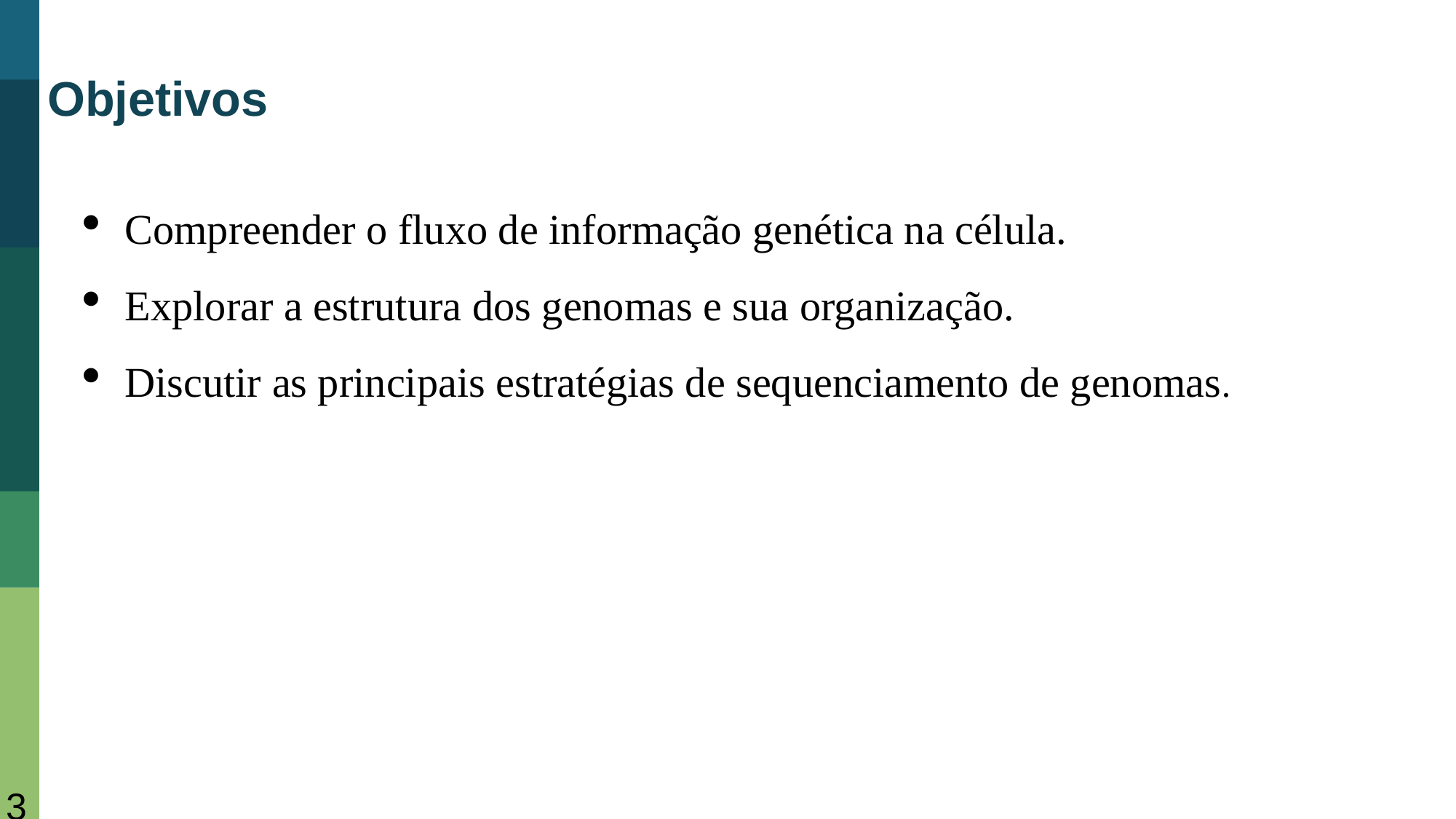

Objetivos
Compreender o fluxo de informação genética na célula.
Explorar a estrutura dos genomas e sua organização.
Discutir as principais estratégias de sequenciamento de genomas.
3